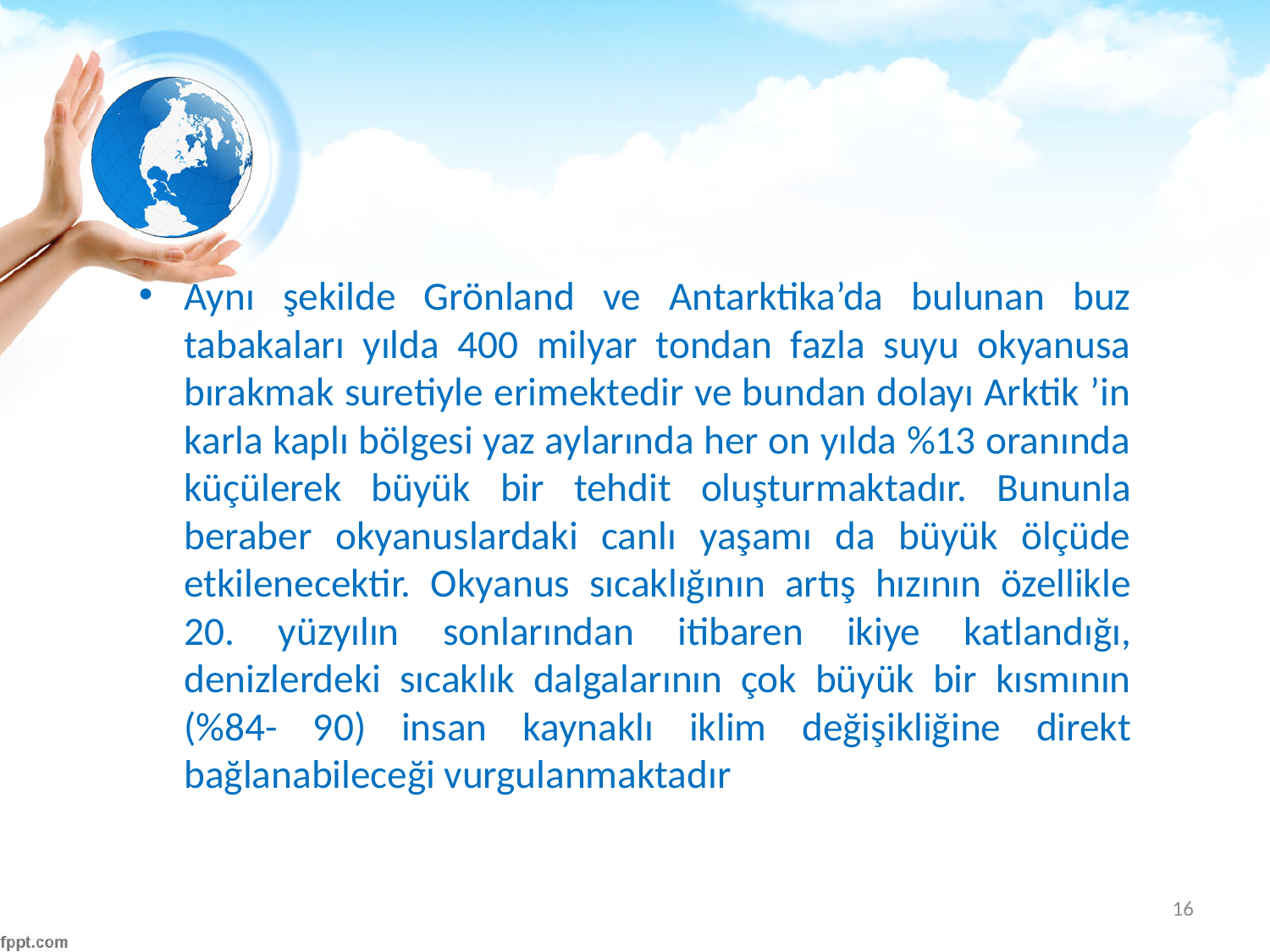

#
Aynı şekilde Grönland ve Antarktika’da bulunan buz tabakaları yılda 400 milyar tondan fazla suyu okyanusa bırakmak suretiyle erimektedir ve bundan dolayı Arktik ’in karla kaplı bölgesi yaz aylarında her on yılda %13 oranında küçülerek büyük bir tehdit oluşturmaktadır. Bununla beraber okyanuslardaki canlı yaşamı da büyük ölçüde etkilenecektir. Okyanus sıcaklığının artış hızının özellikle 20. yüzyılın sonlarından itibaren ikiye katlandığı, denizlerdeki sıcaklık dalgalarının çok büyük bir kısmının (%84- 90) insan kaynaklı iklim değişikliğine direkt bağlanabileceği vurgulanmaktadır
16